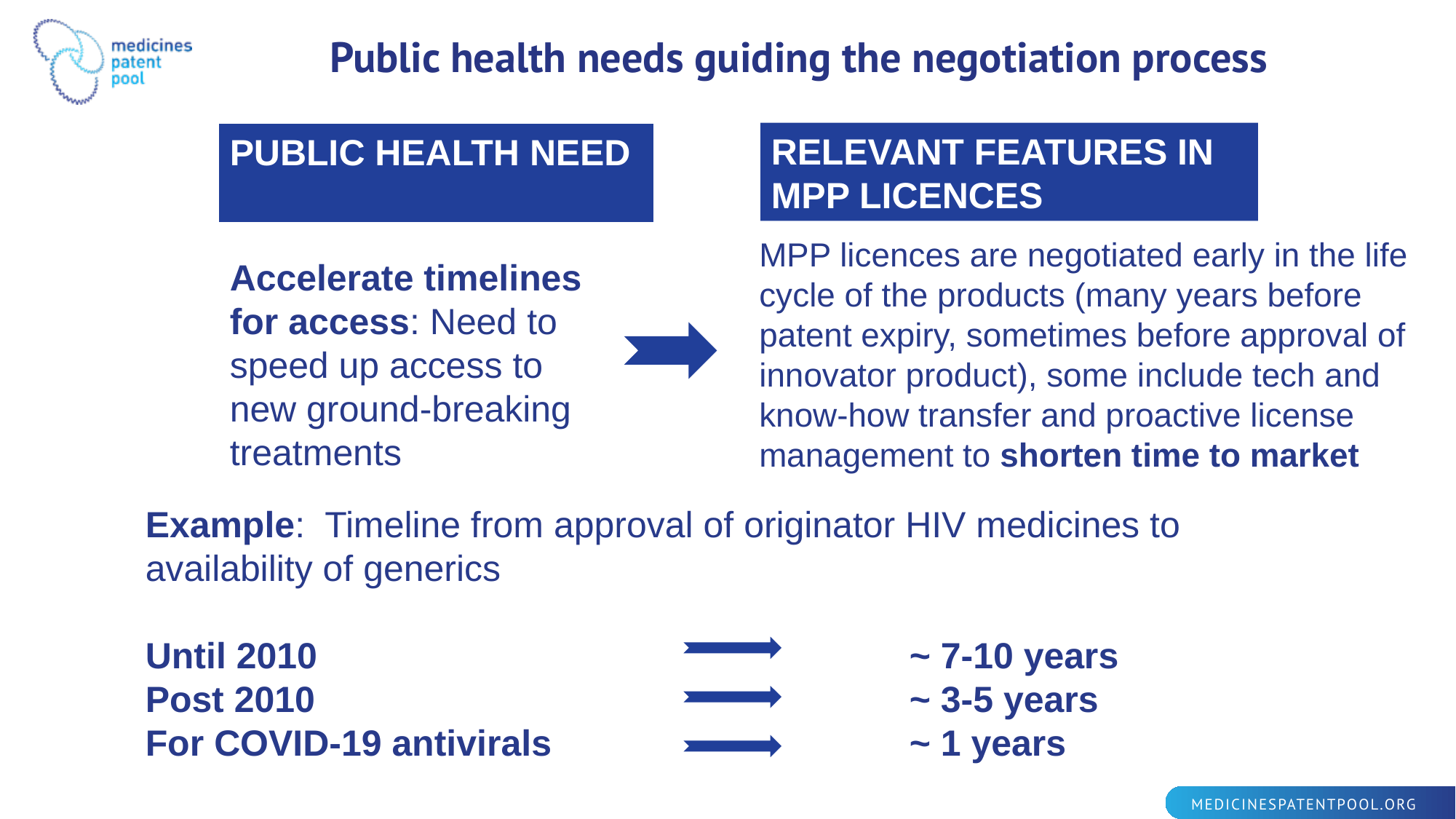

Public health needs guiding the negotiation process
RELEVANT FEATURES IN MPP LICENCES
PUBLIC HEALTH NEED

MPP licences are negotiated early in the life cycle of the products (many years before patent expiry, sometimes before approval of innovator product), some include tech and know-how transfer and proactive license management to shorten time to market
Accelerate timelines for access: Need to speed up access to new ground-breaking treatments

Example:  Timeline from approval of originator HIV medicines to availability of generics

Until 2010 						~ 7-10 years
Post 2010 						~ 3-5 years
For COVID-19 antivirals				~ 1 years